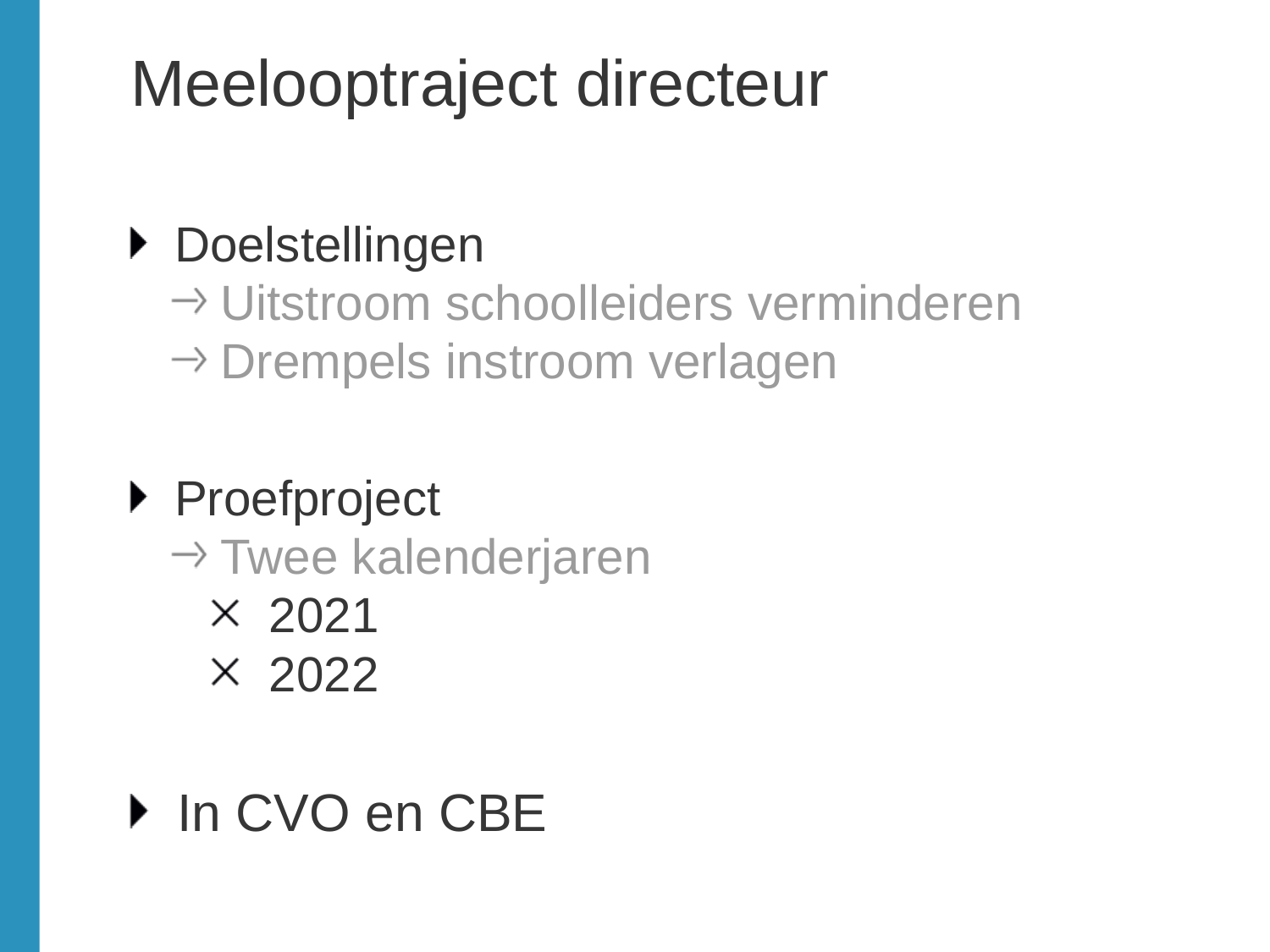

# Meelooptraject directeur
Doelstellingen
Uitstroom schoolleiders verminderen
Drempels instroom verlagen

Proefproject
Twee kalenderjaren
2021
2022

In CVO en CBE